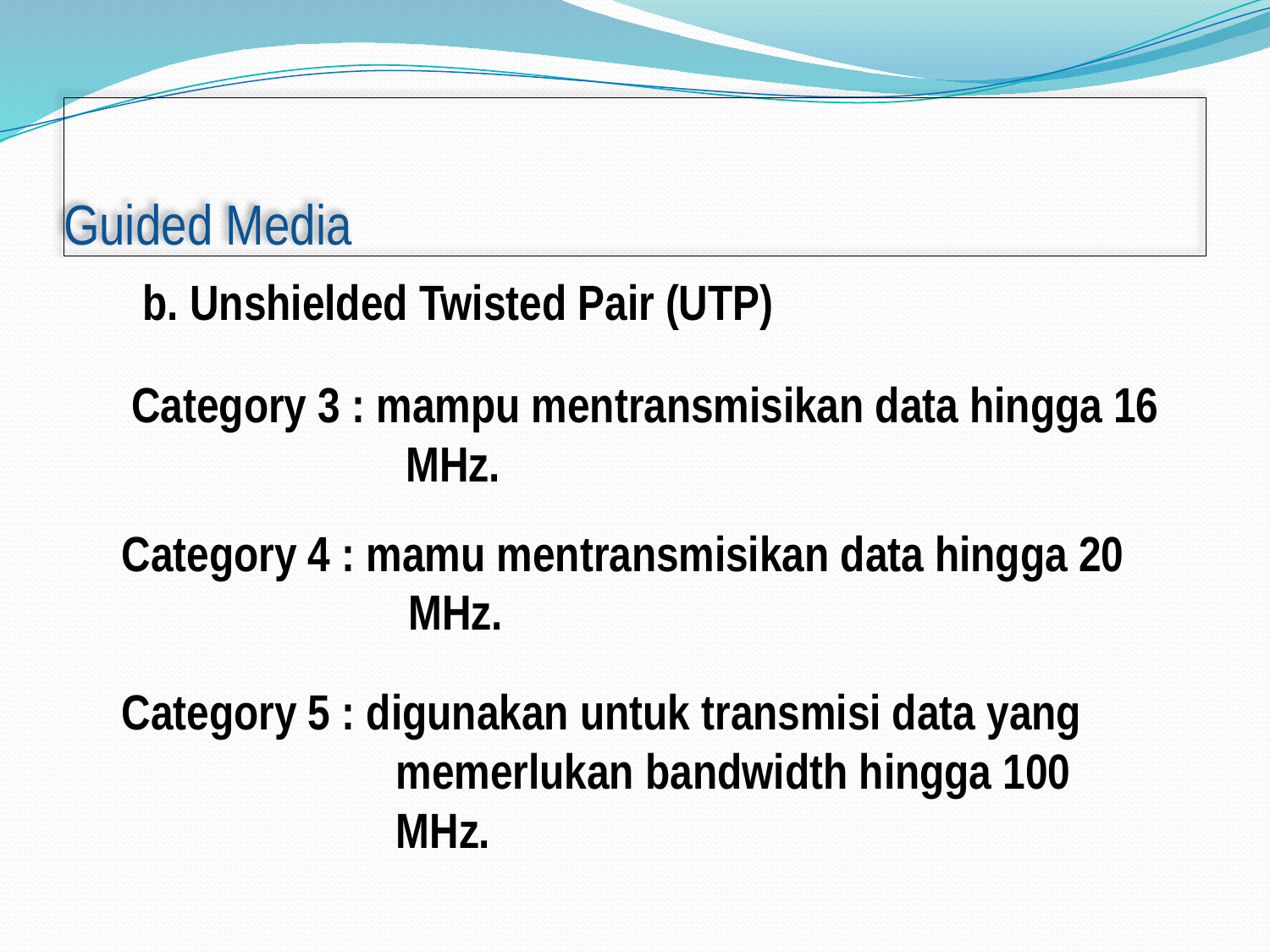

# Guided Media
b. Unshielded Twisted Pair (UTP)
Category 3 : mampu mentransmisikan data hingga 16 MHz.
Category 4 : mamu mentransmisikan data hingga 20 MHz.
Category 5 : digunakan untuk transmisi data yang memerlukan bandwidth hingga 100 MHz.